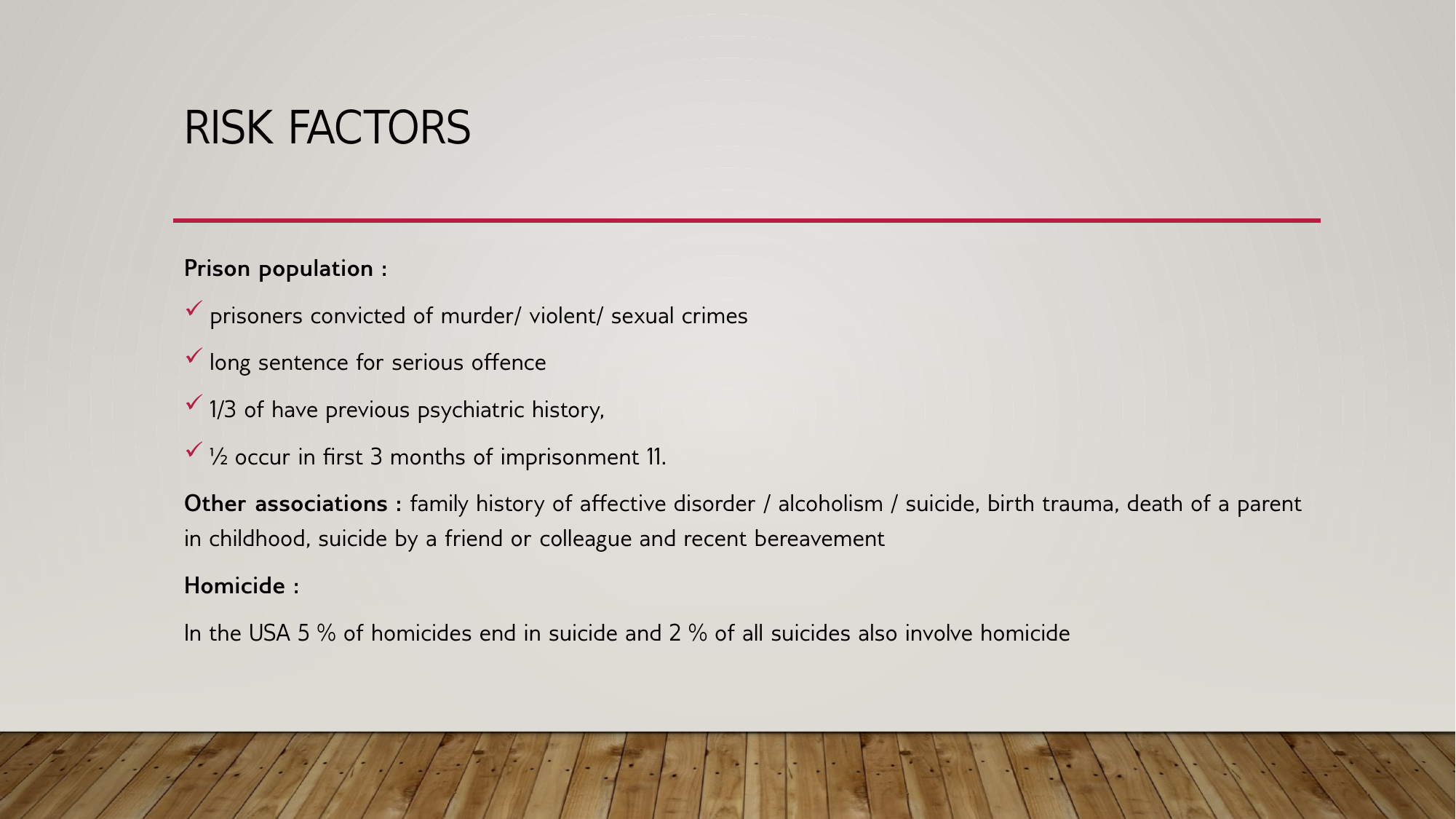

# Risk factors
Prison population :
prisoners convicted of murder/ violent/ sexual crimes
long sentence for serious offence
1/3 of have previous psychiatric history,
½ occur in first 3 months of imprisonment 11.
Other associations : family history of affective disorder / alcoholism / suicide, birth trauma, death of a parent in childhood, suicide by a friend or colleague and recent bereavement
Homicide :
In the USA 5 % of homicides end in suicide and 2 % of all suicides also involve homicide